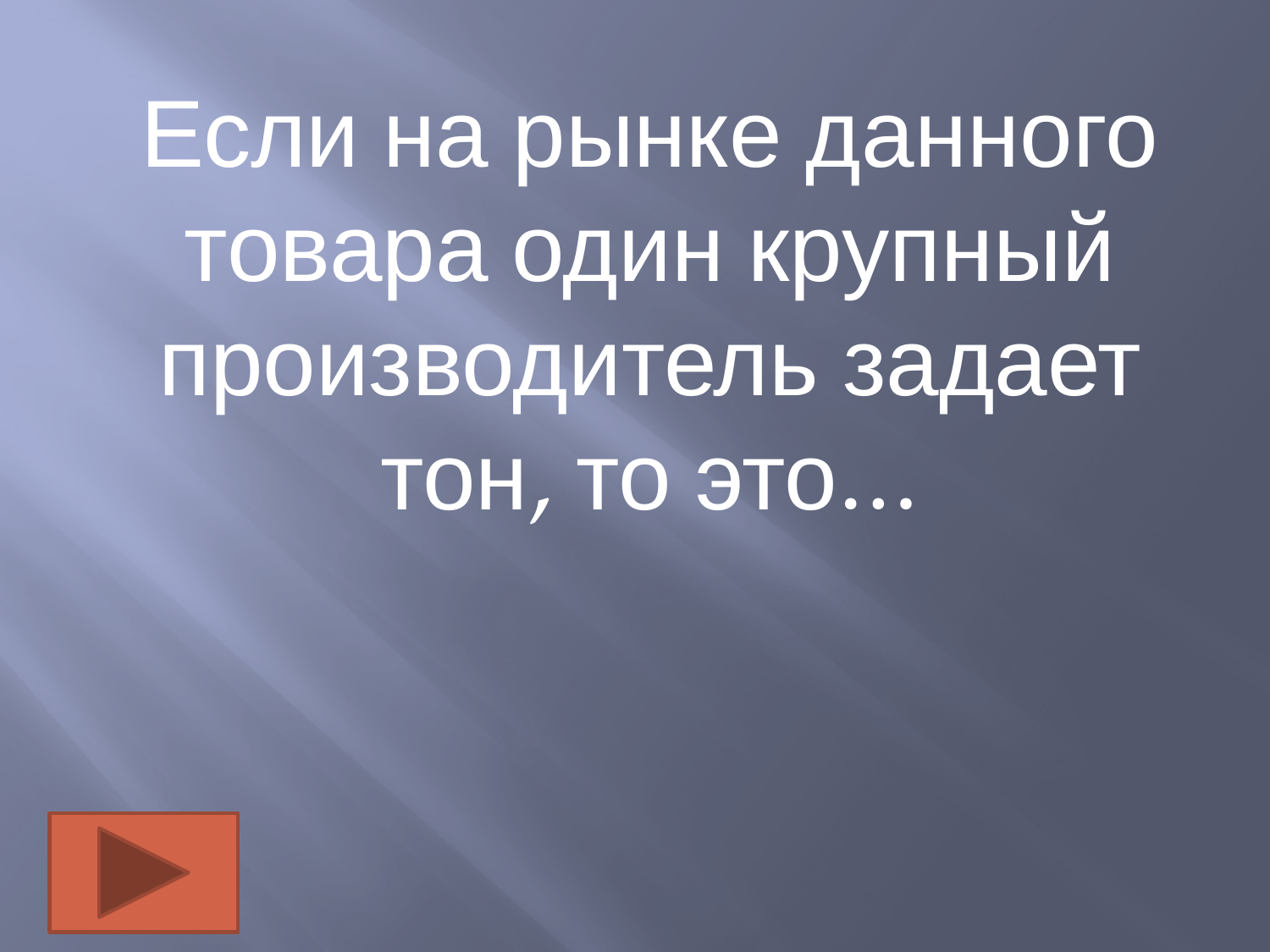

Если на рынке данного товара один крупный производитель задает тон, то это…